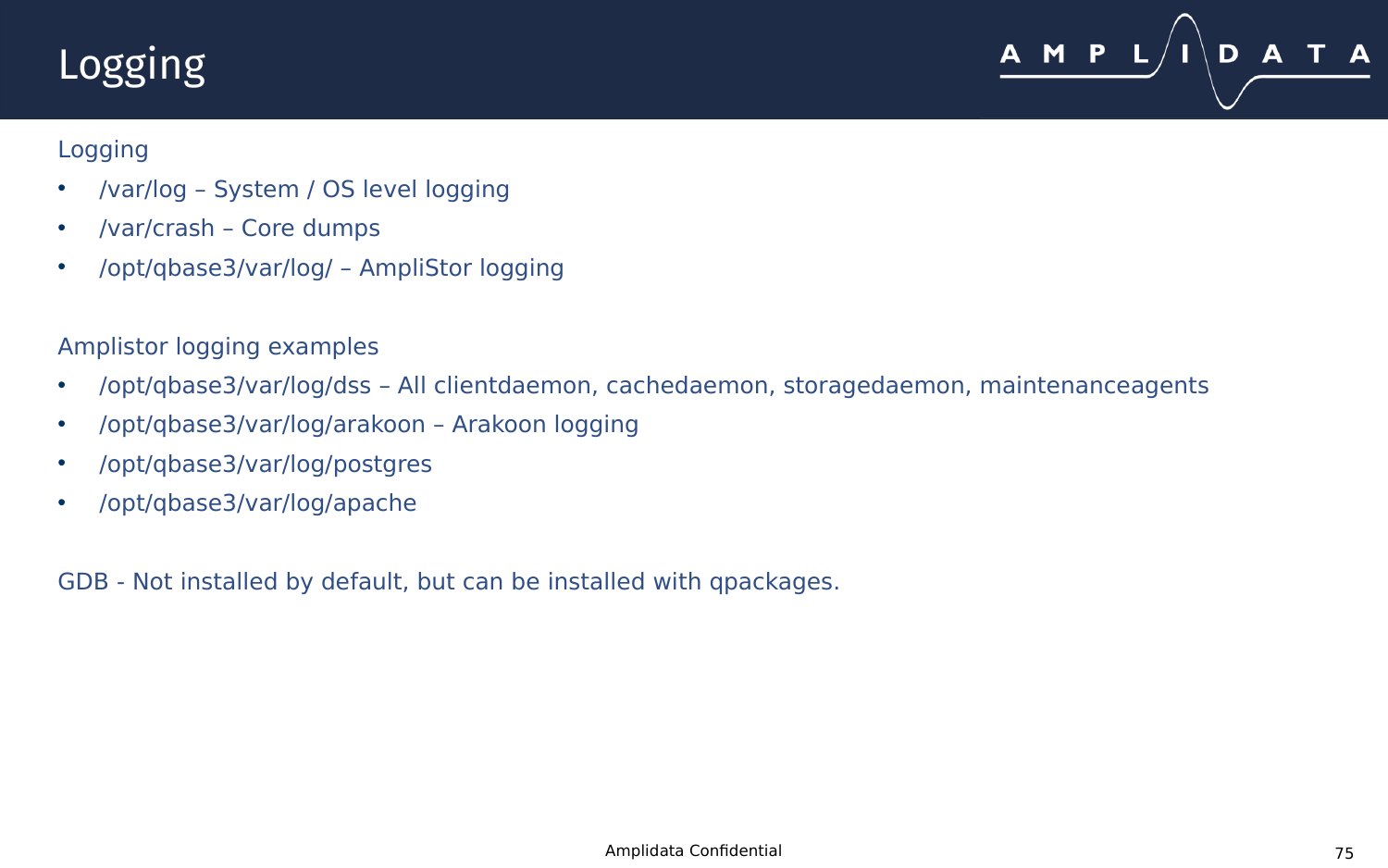

# Logging
Logging
/var/log – System / OS level logging
/var/crash – Core dumps
/opt/qbase3/var/log/ – AmpliStor logging

Amplistor logging examples
/opt/qbase3/var/log/dss – All clientdaemon, cachedaemon, storagedaemon, maintenanceagents
/opt/qbase3/var/log/arakoon – Arakoon logging
/opt/qbase3/var/log/postgres
/opt/qbase3/var/log/apache

GDB - Not installed by default, but can be installed with qpackages.

Amplidata Confidential
75